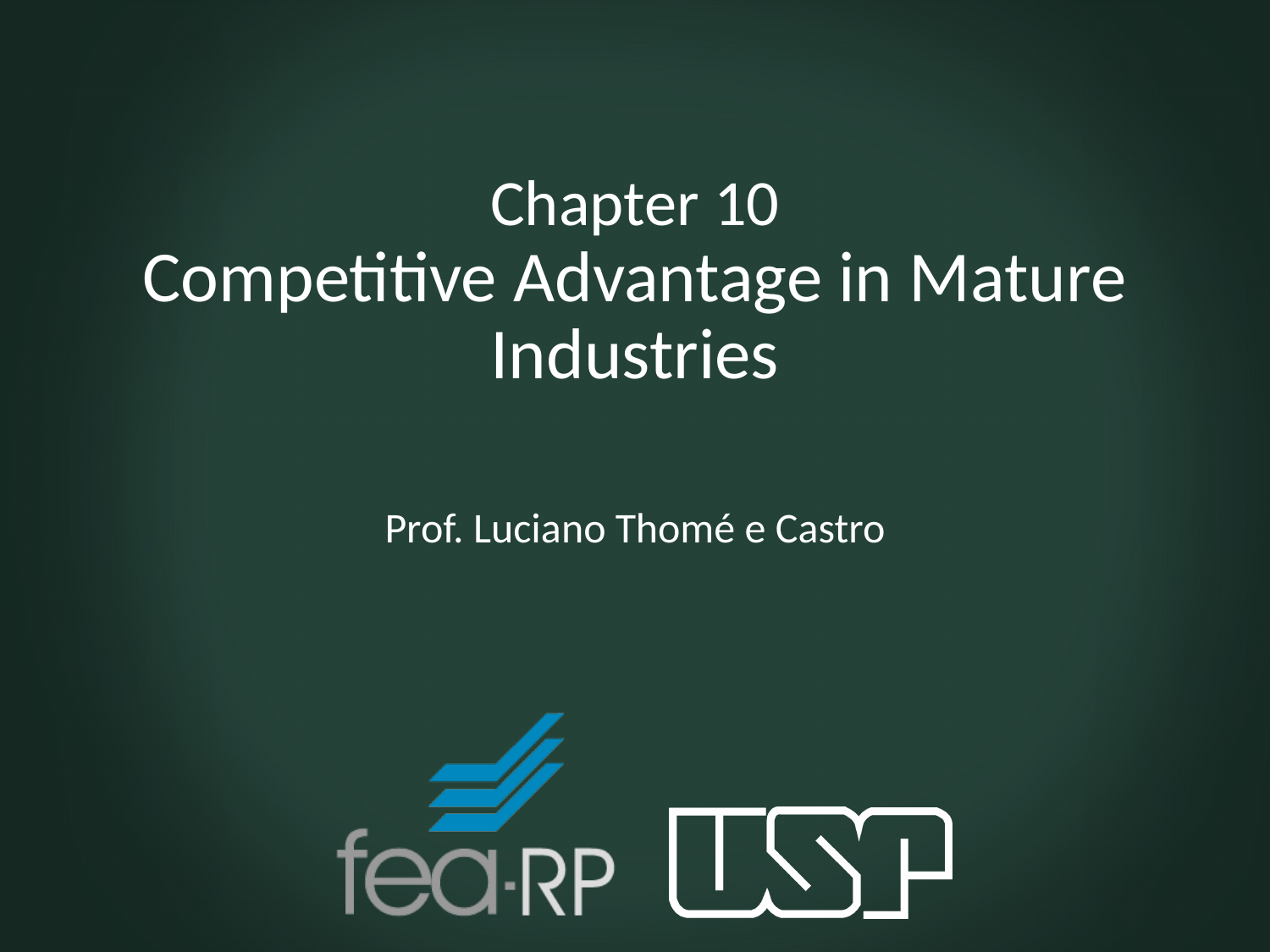

# Chapter 10 Competitive Advantage in Mature Industries
Prof. Luciano Thomé e Castro